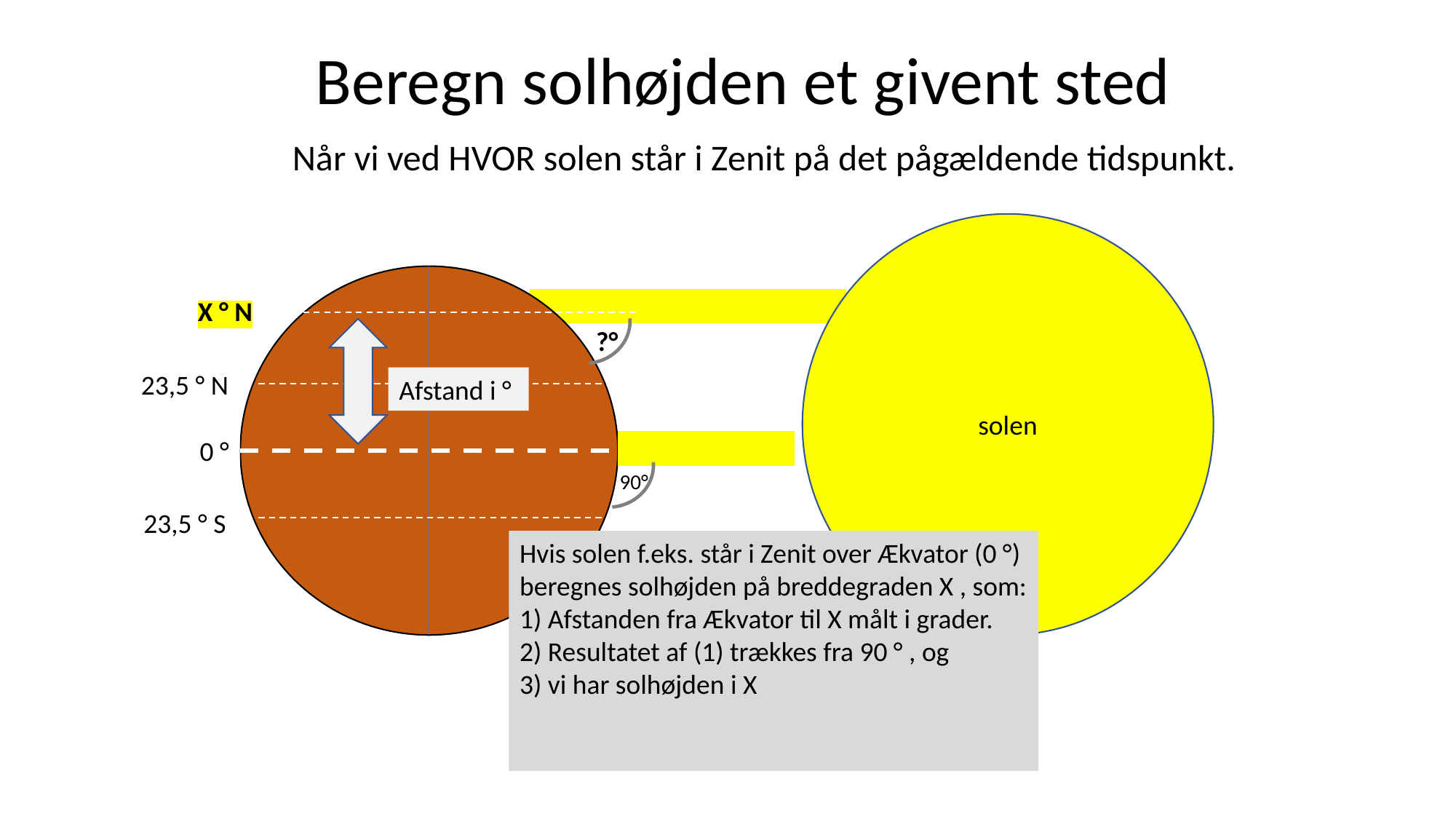

# Beregn solhøjden et givent sted
Når vi ved HVOR solen står i Zenit på det pågældende tidspunkt.
solen

23,5 ° N
0 °
23,5 ° S
?°

X ° N

Afstand i °
90°

Hvis solen f.eks. står i Zenit over Ækvator (0 °)
beregnes solhøjden på breddegraden X , som:
1) Afstanden fra Ækvator til X målt i grader.
2) Resultatet af (1) trækkes fra 90 ° , og
3) vi har solhøjden i X